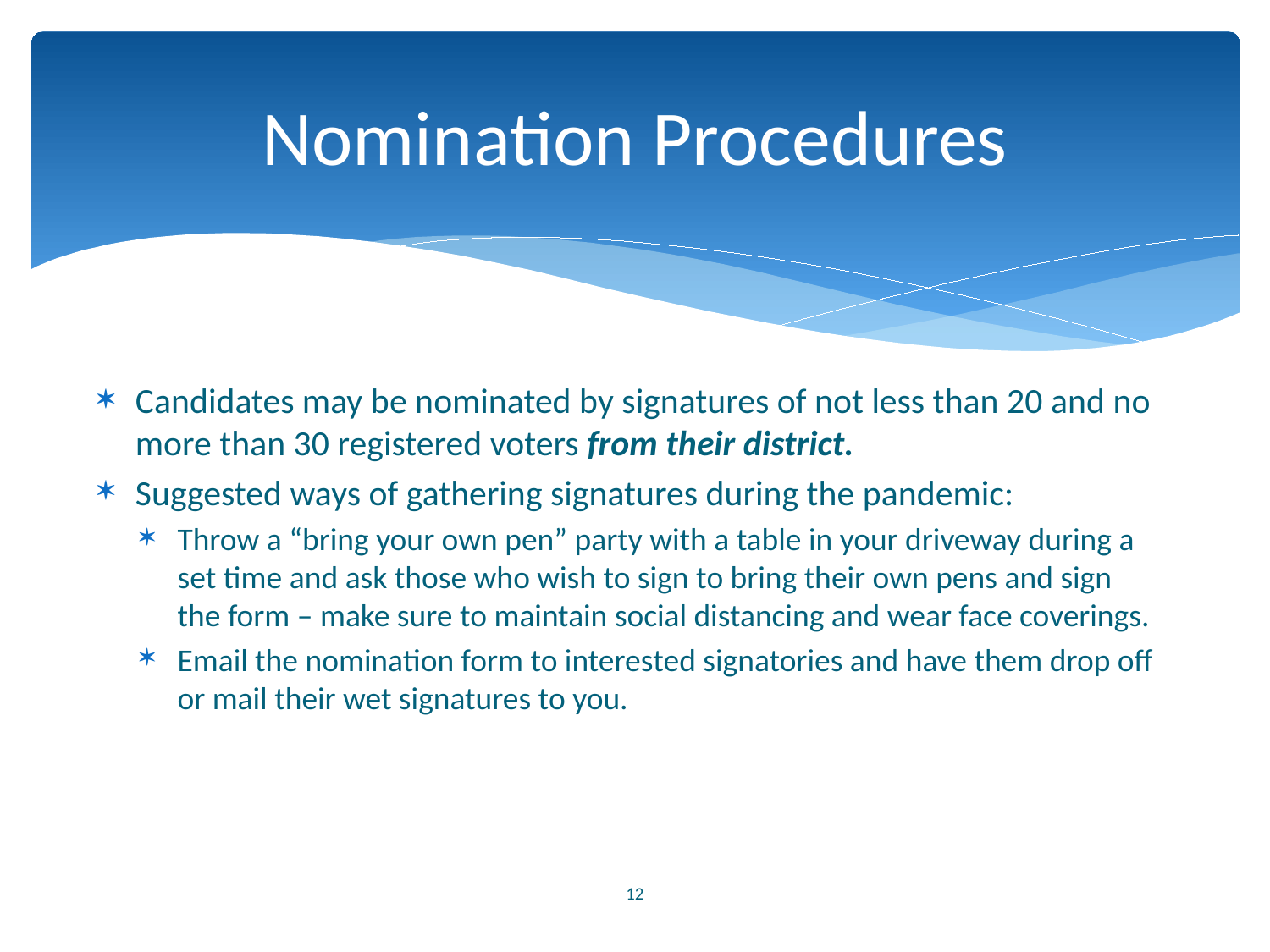

# Nomination Procedures
Candidates may be nominated by signatures of not less than 20 and no more than 30 registered voters from their district.
Suggested ways of gathering signatures during the pandemic:
Throw a “bring your own pen” party with a table in your driveway during a set time and ask those who wish to sign to bring their own pens and sign the form – make sure to maintain social distancing and wear face coverings.
Email the nomination form to interested signatories and have them drop off or mail their wet signatures to you.

12